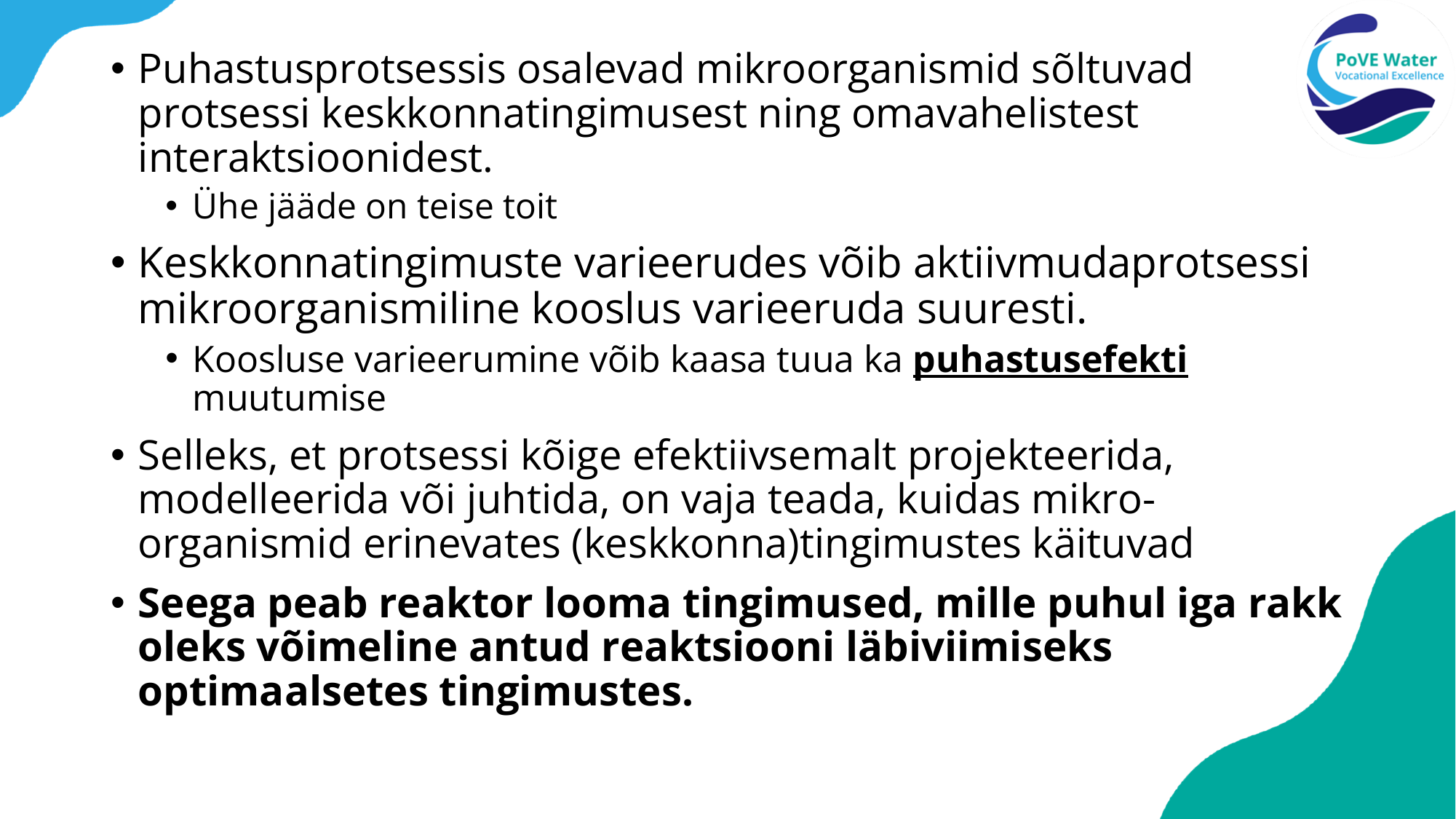

Puhastusprotsessis osalevad mikroorganismid sõltuvad protsessi keskkonnatingimusest ning omavahelistest interaktsioonidest.
Ühe jääde on teise toit
Keskkonnatingimuste varieerudes võib aktiivmudaprotsessi mikroorganismiline kooslus varieeruda suuresti.
Koosluse varieerumine võib kaasa tuua ka puhastusefekti muutumise
Selleks, et protsessi kõige efektiivsemalt projekteerida, modelleerida või juhtida, on vaja teada, kuidas mikro-organismid erinevates (keskkonna)tingimustes käituvad
Seega peab reaktor looma tingimused, mille puhul iga rakk oleks võimeline antud reaktsiooni läbiviimiseks optimaalsetes tingimustes.